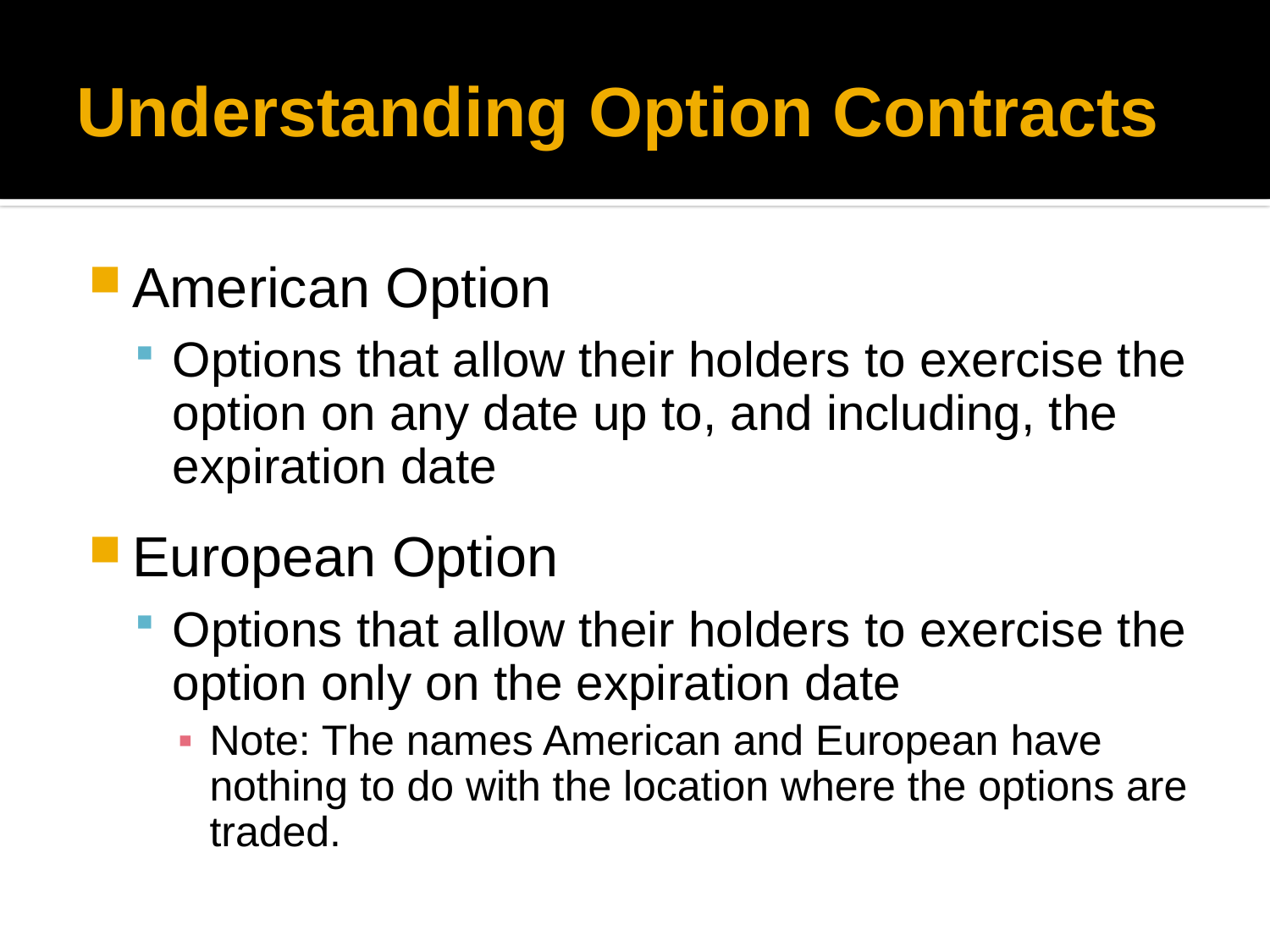

# Understanding Option Contracts
American Option
Options that allow their holders to exercise the option on any date up to, and including, the expiration date
European Option
Options that allow their holders to exercise the option only on the expiration date
Note: The names American and European have nothing to do with the location where the options are traded.